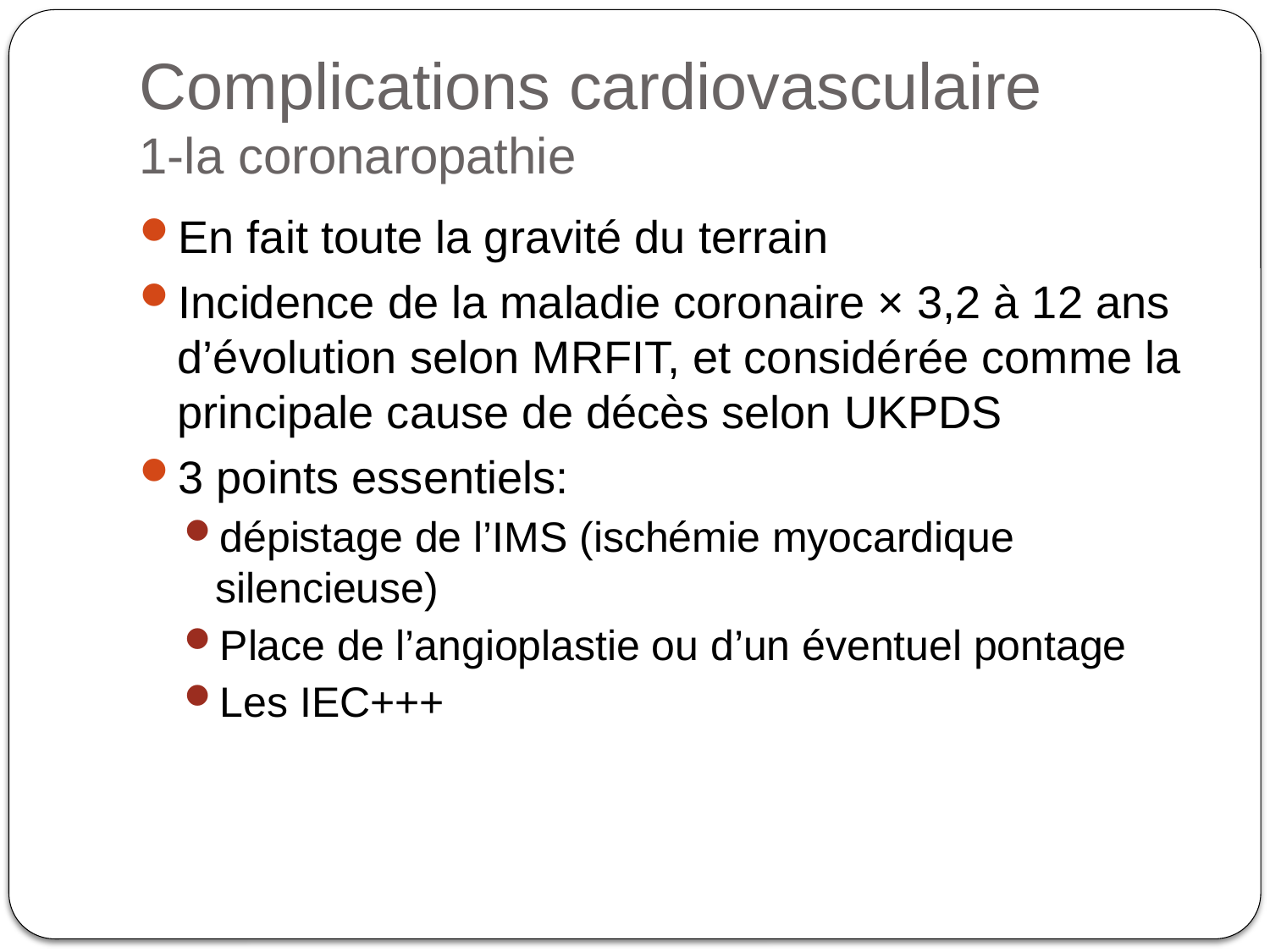

# Complications cardiovasculaire 1-la coronaropathie
En fait toute la gravité du terrain
Incidence de la maladie coronaire × 3,2 à 12 ans d’évolution selon MRFIT, et considérée comme la principale cause de décès selon UKPDS
3 points essentiels:
dépistage de l’IMS (ischémie myocardique silencieuse)
Place de l’angioplastie ou d’un éventuel pontage
Les IEC+++